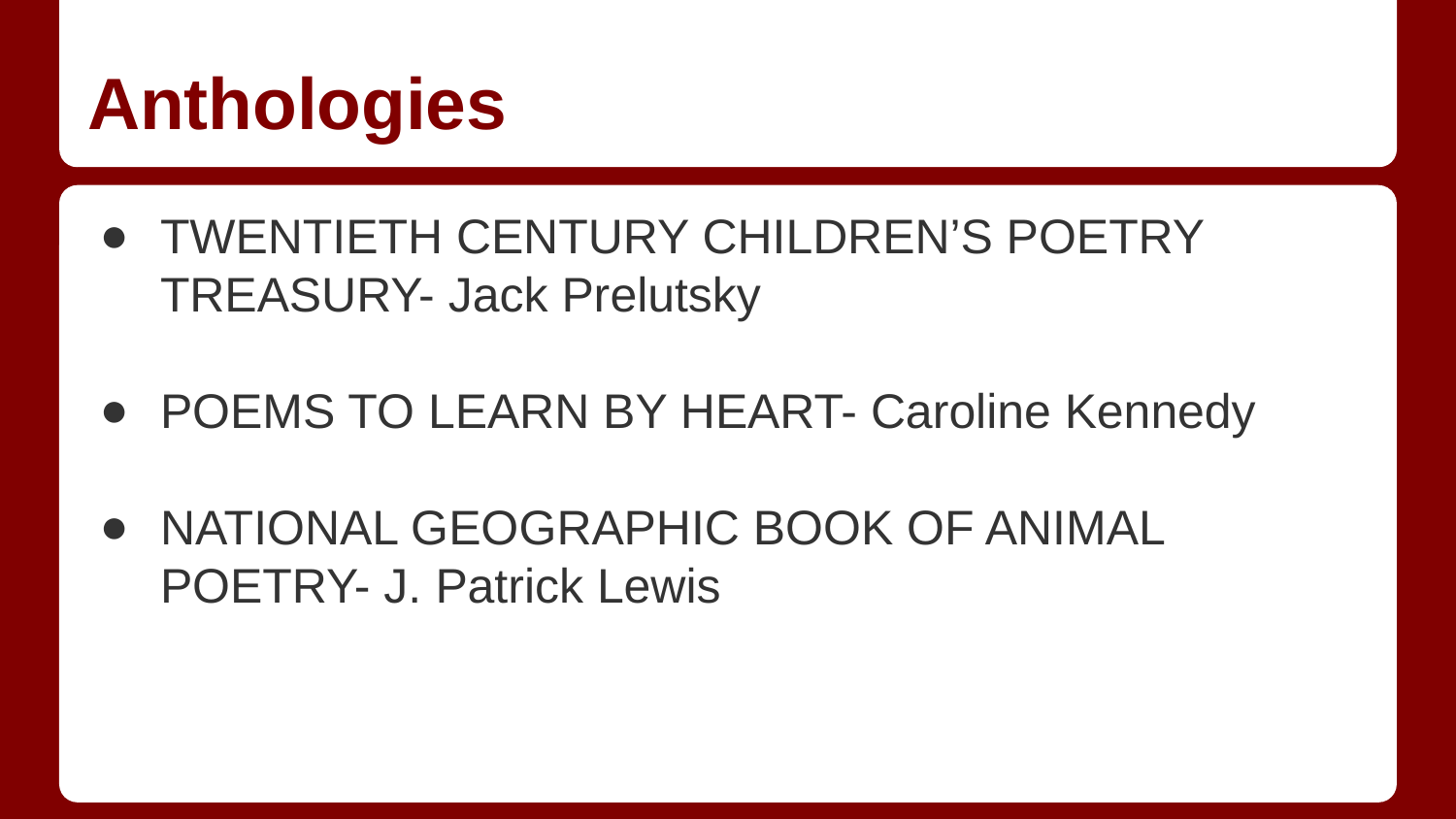

# Anthologies
TWENTIETH CENTURY CHILDREN’S POETRY TREASURY- Jack Prelutsky

POEMS TO LEARN BY HEART- Caroline Kennedy

NATIONAL GEOGRAPHIC BOOK OF ANIMAL POETRY- J. Patrick Lewis